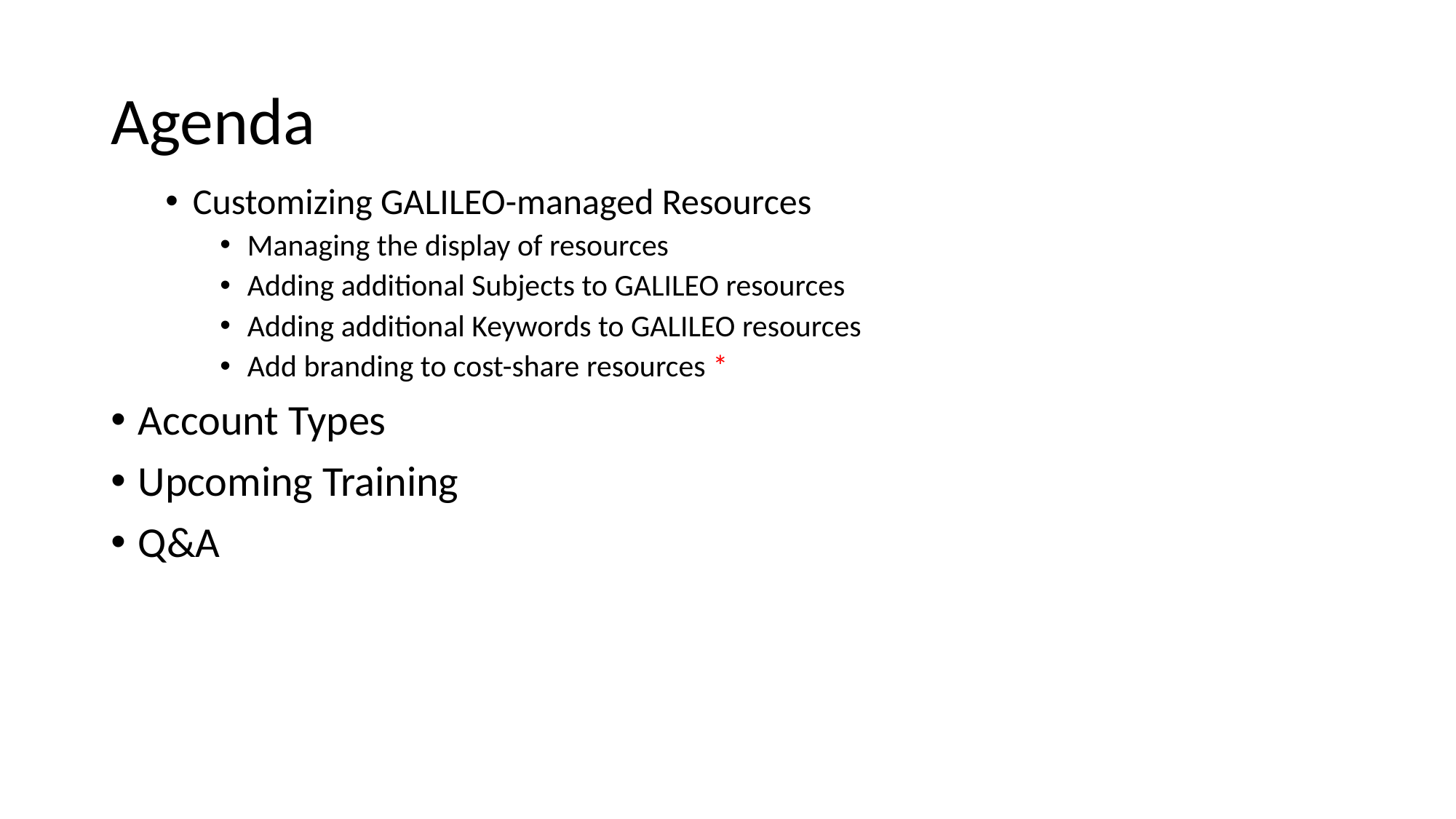

# Agenda
Customizing GALILEO-managed Resources
Managing the display of resources
Adding additional Subjects to GALILEO resources
Adding additional Keywords to GALILEO resources
Add branding to cost-share resources *
Account Types
Upcoming Training
Q&A